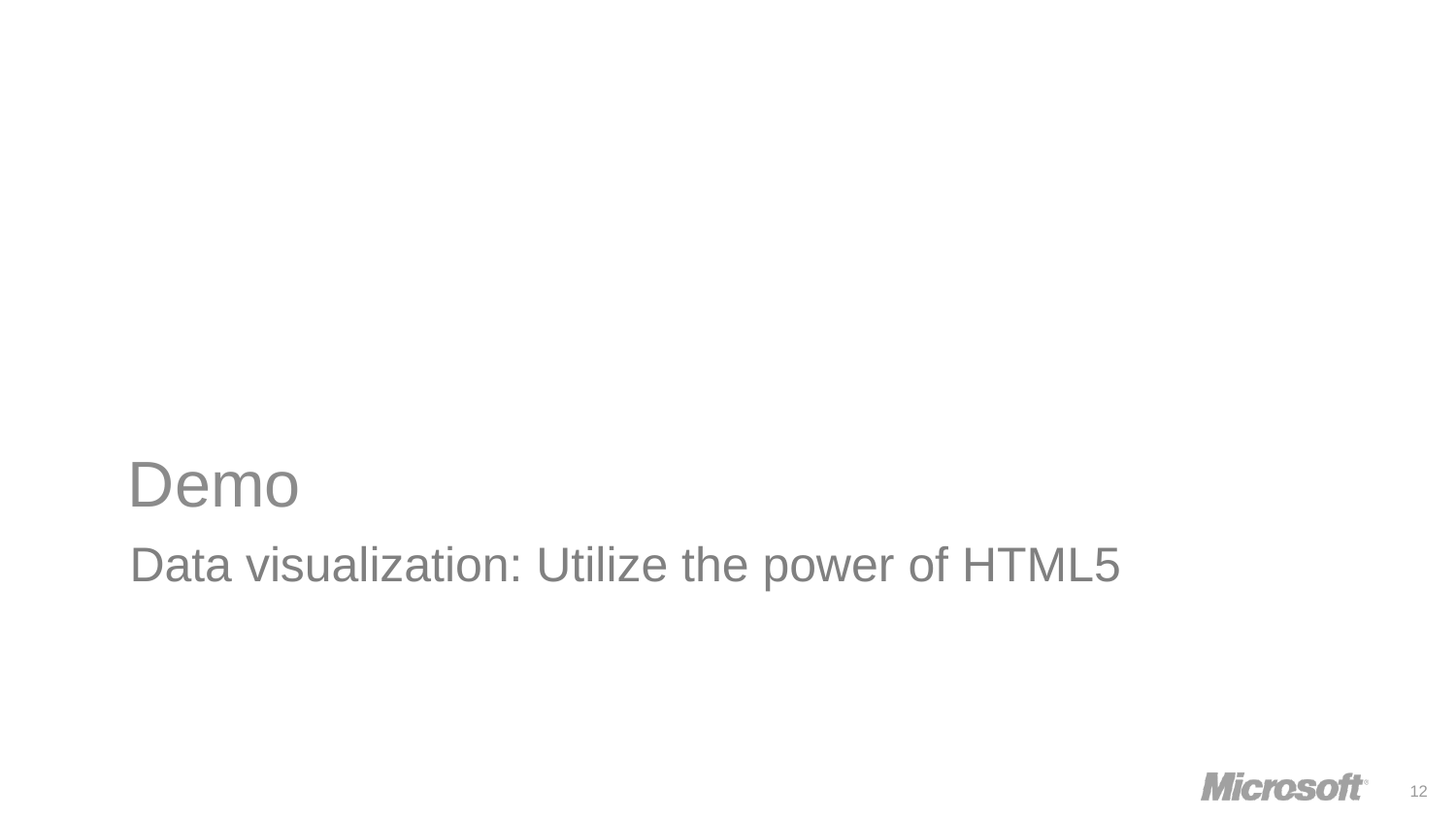

Demo
# Data visualization: Utilize the power of HTML5
12